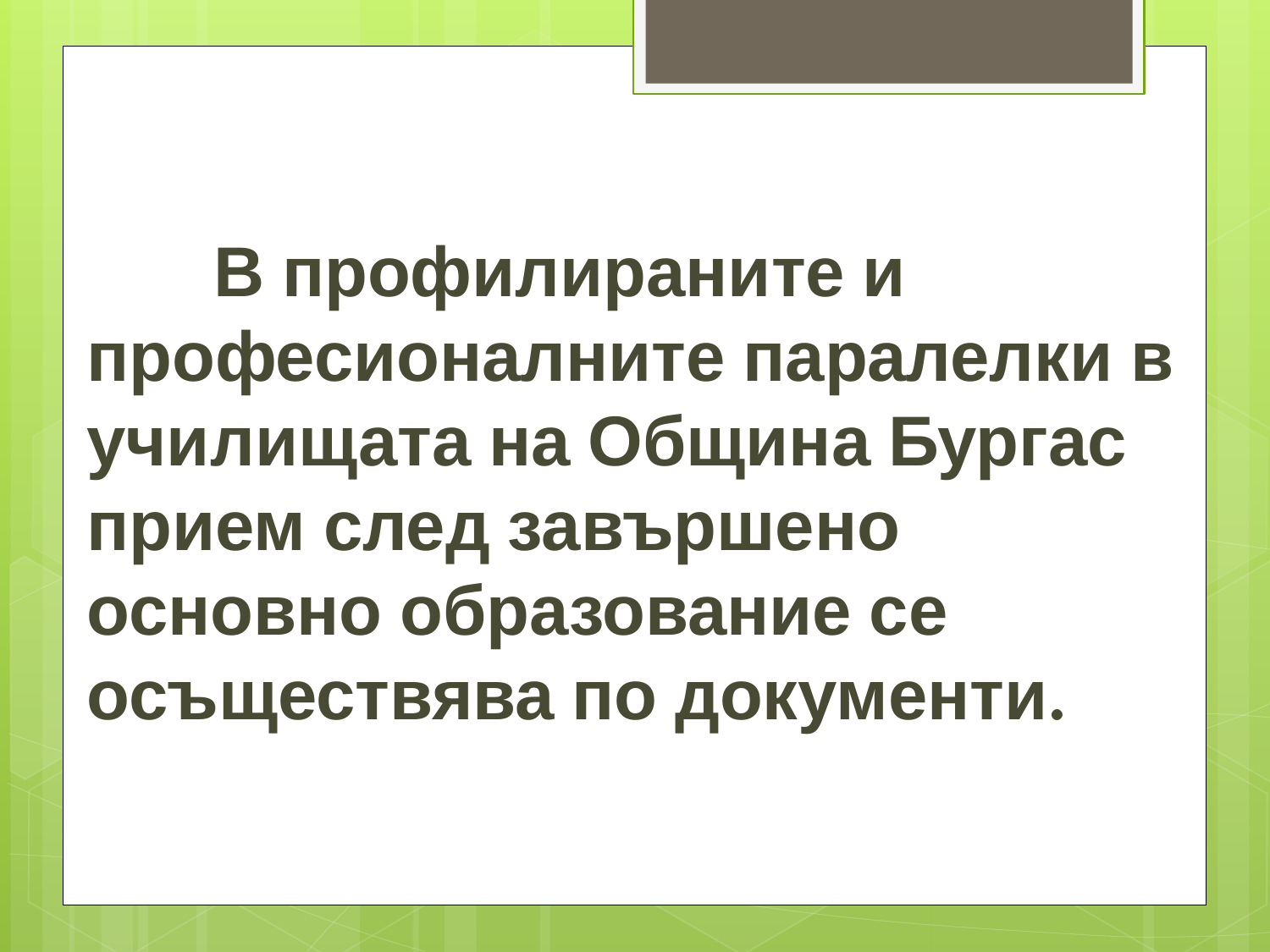

# В профилираните и професионалните паралелки в училищата на Община Бургас прием след завършено основно образование се осъществява по документи.